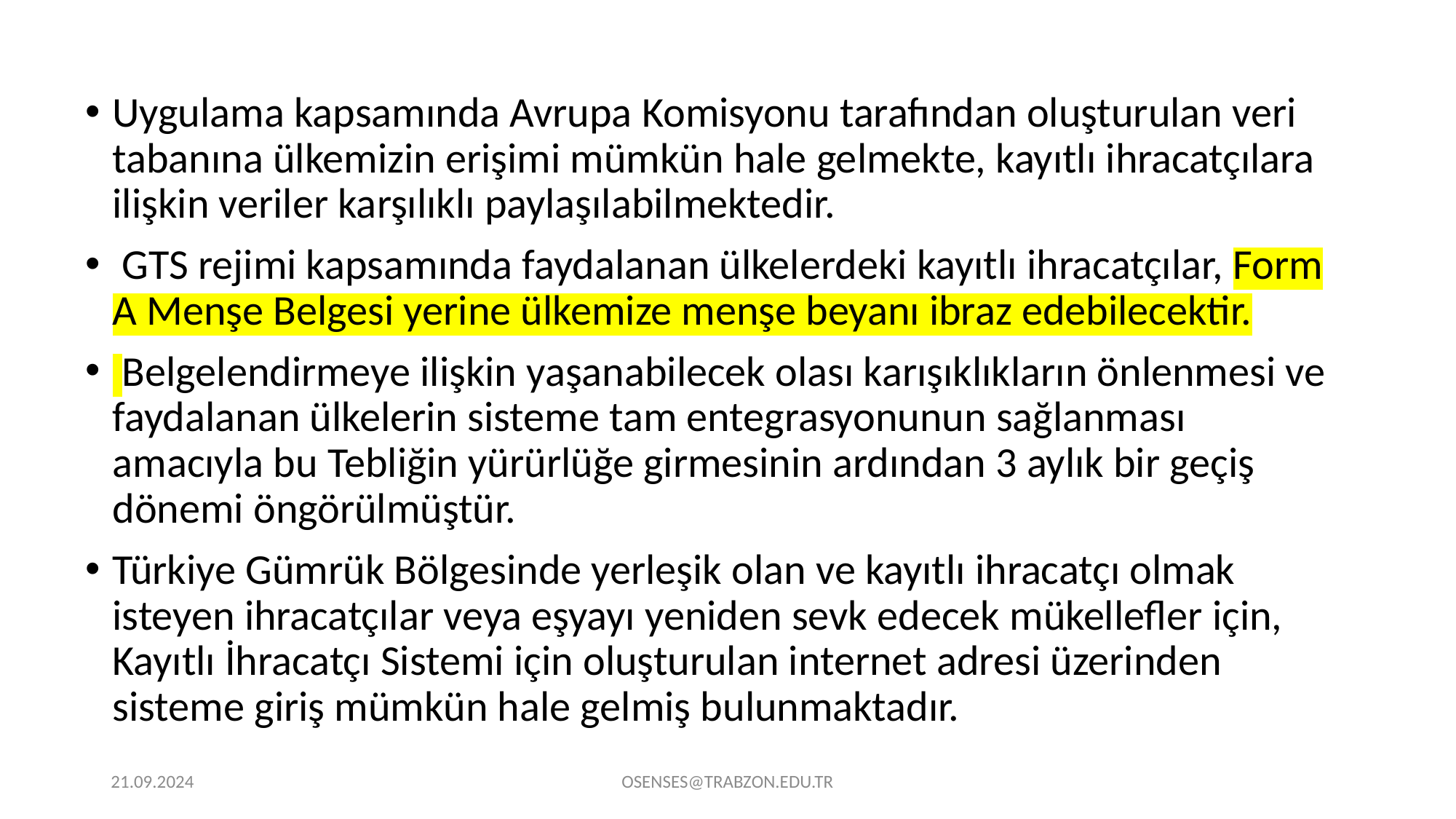

Uygulama kapsamında Avrupa Komisyonu tarafından oluşturulan veri tabanına ülkemizin erişimi mümkün hale gelmekte, kayıtlı ihracatçılara ilişkin veriler karşılıklı paylaşılabilmektedir.
 GTS rejimi kapsamında faydalanan ülkelerdeki kayıtlı ihracatçılar, Form A Menşe Belgesi yerine ülkemize menşe beyanı ibraz edebilecektir.
 Belgelendirmeye ilişkin yaşanabilecek olası karışıklıkların önlenmesi ve faydalanan ülkelerin sisteme tam entegrasyonunun sağlanması amacıyla bu Tebliğin yürürlüğe girmesinin ardından 3 aylık bir geçiş dönemi öngörülmüştür.
Türkiye Gümrük Bölgesinde yerleşik olan ve kayıtlı ihracatçı olmak isteyen ihracatçılar veya eşyayı yeniden sevk edecek mükellefler için, Kayıtlı İhracatçı Sistemi için oluşturulan internet adresi üzerinden  sisteme giriş mümkün hale gelmiş bulunmaktadır.

21.09.2024
OSENSES@TRABZON.EDU.TR